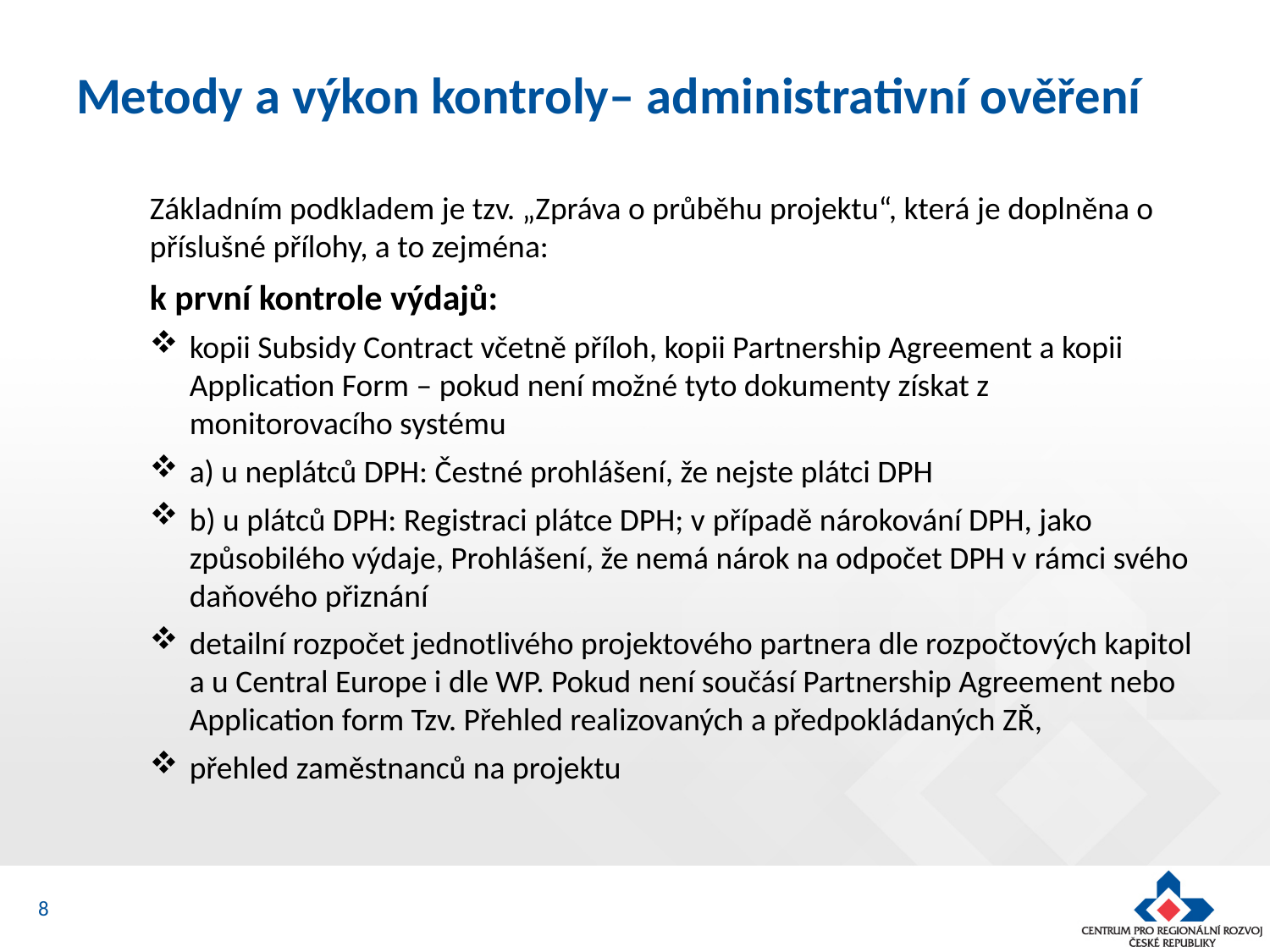

# Metody a výkon kontroly– administrativní ověření
Základním podkladem je tzv. „Zpráva o průběhu projektu“, která je doplněna o příslušné přílohy, a to zejména:
k první kontrole výdajů:
kopii Subsidy Contract včetně příloh, kopii Partnership Agreement a kopii Application Form – pokud není možné tyto dokumenty získat z monitorovacího systému
a) u neplátců DPH: Čestné prohlášení, že nejste plátci DPH
b) u plátců DPH: Registraci plátce DPH; v případě nárokování DPH, jako způsobilého výdaje, Prohlášení, že nemá nárok na odpočet DPH v rámci svého daňového přiznání
detailní rozpočet jednotlivého projektového partnera dle rozpočtových kapitol a u Central Europe i dle WP. Pokud není součásí Partnership Agreement nebo Application form Tzv. Přehled realizovaných a předpokládaných ZŘ,
přehled zaměstnanců na projektu

8